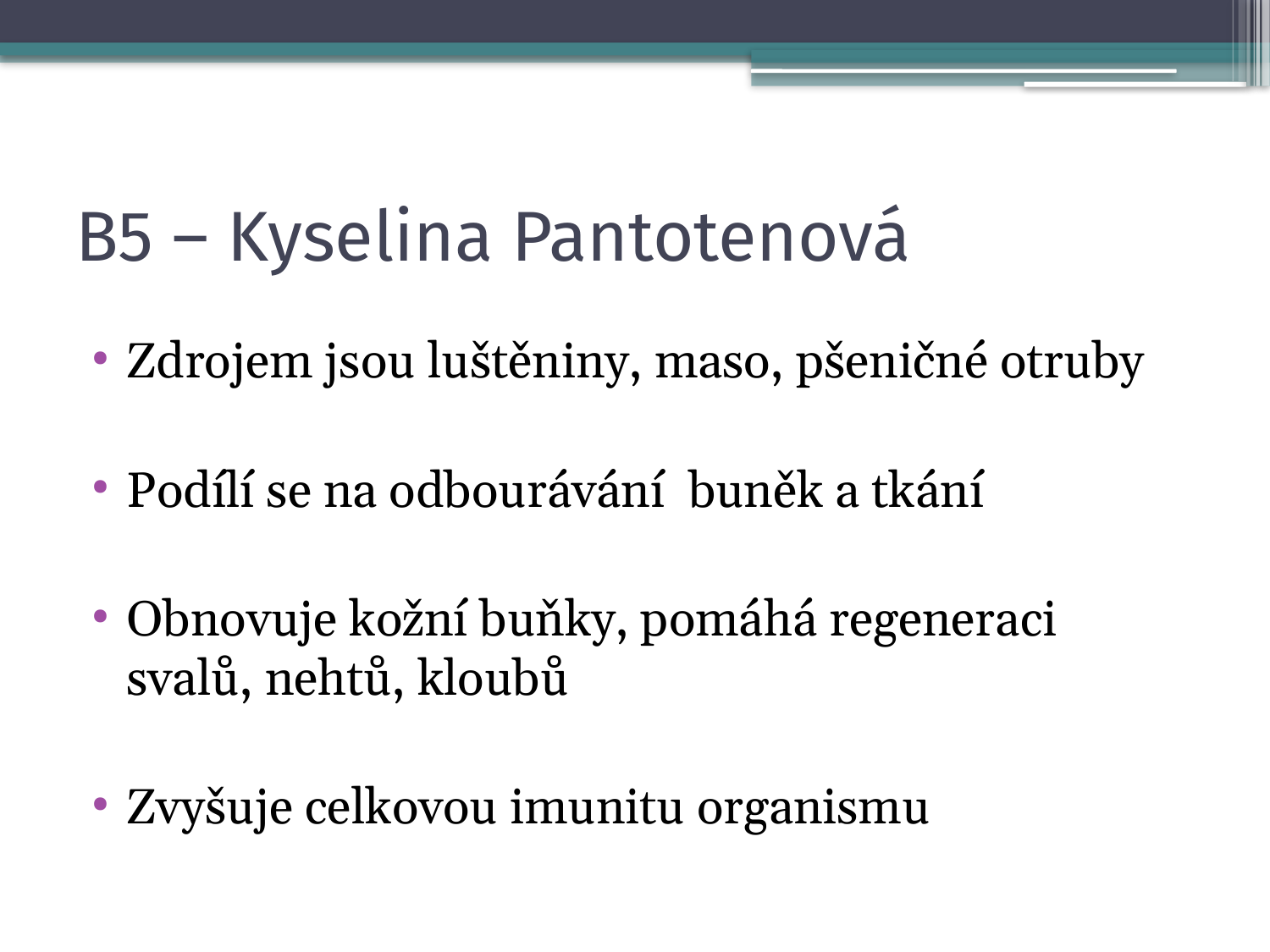

# B5 – Kyselina Pantotenová

Zdrojem jsou luštěniny, maso, pšeničné otruby

Podílí se na odbourávání  buněk a tkání

Obnovuje kožní buňky, pomáhá regeneraci svalů, nehtů, kloubů

Zvyšuje celkovou imunitu organismu